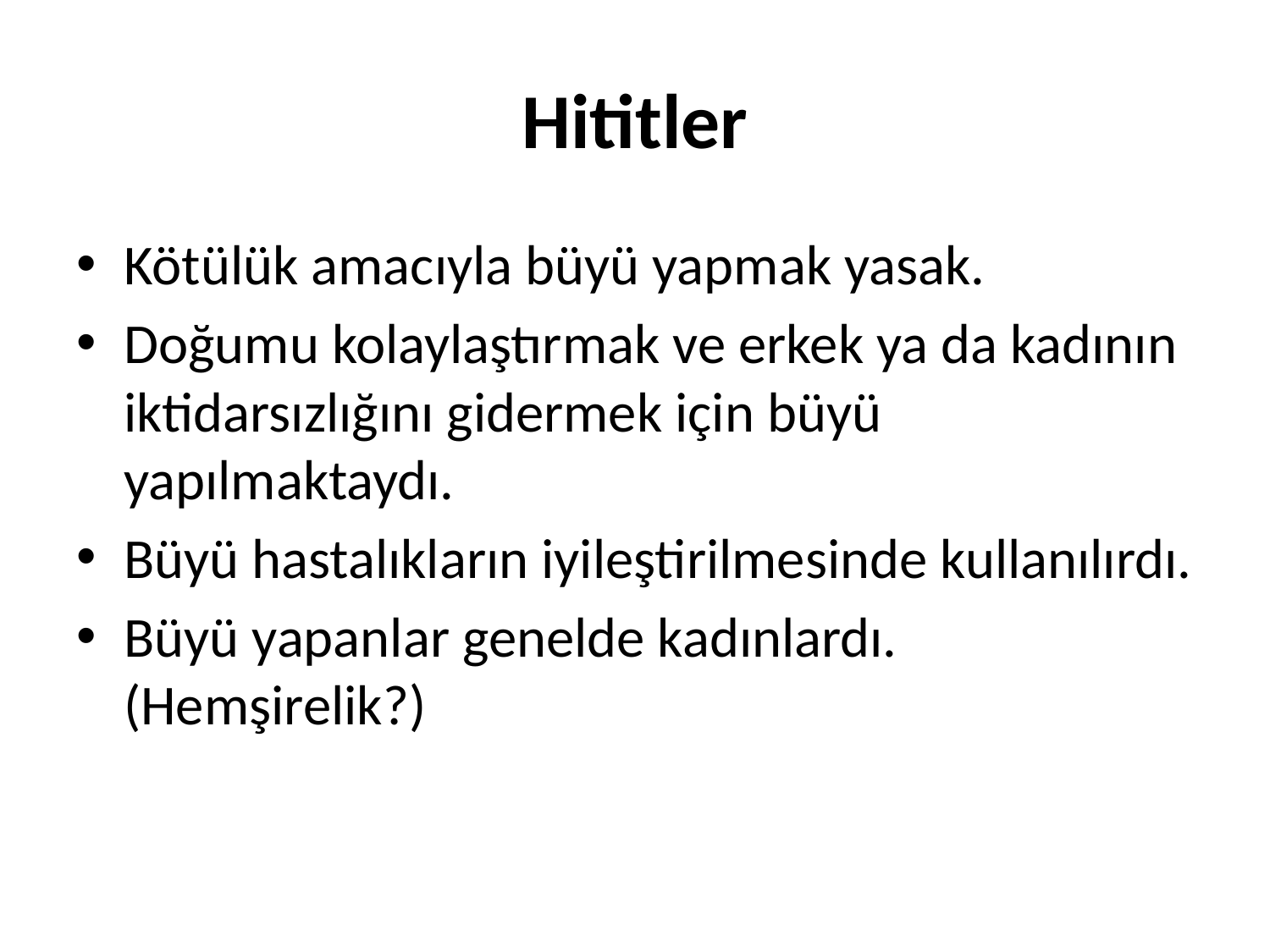

# Hititler
Kötülük amacıyla büyü yapmak yasak.
Doğumu kolaylaştırmak ve erkek ya da kadının iktidarsızlığını gidermek için büyü yapılmaktaydı.
Büyü hastalıkların iyileştirilmesinde kullanılırdı.
Büyü yapanlar genelde kadınlardı. (Hemşirelik?)